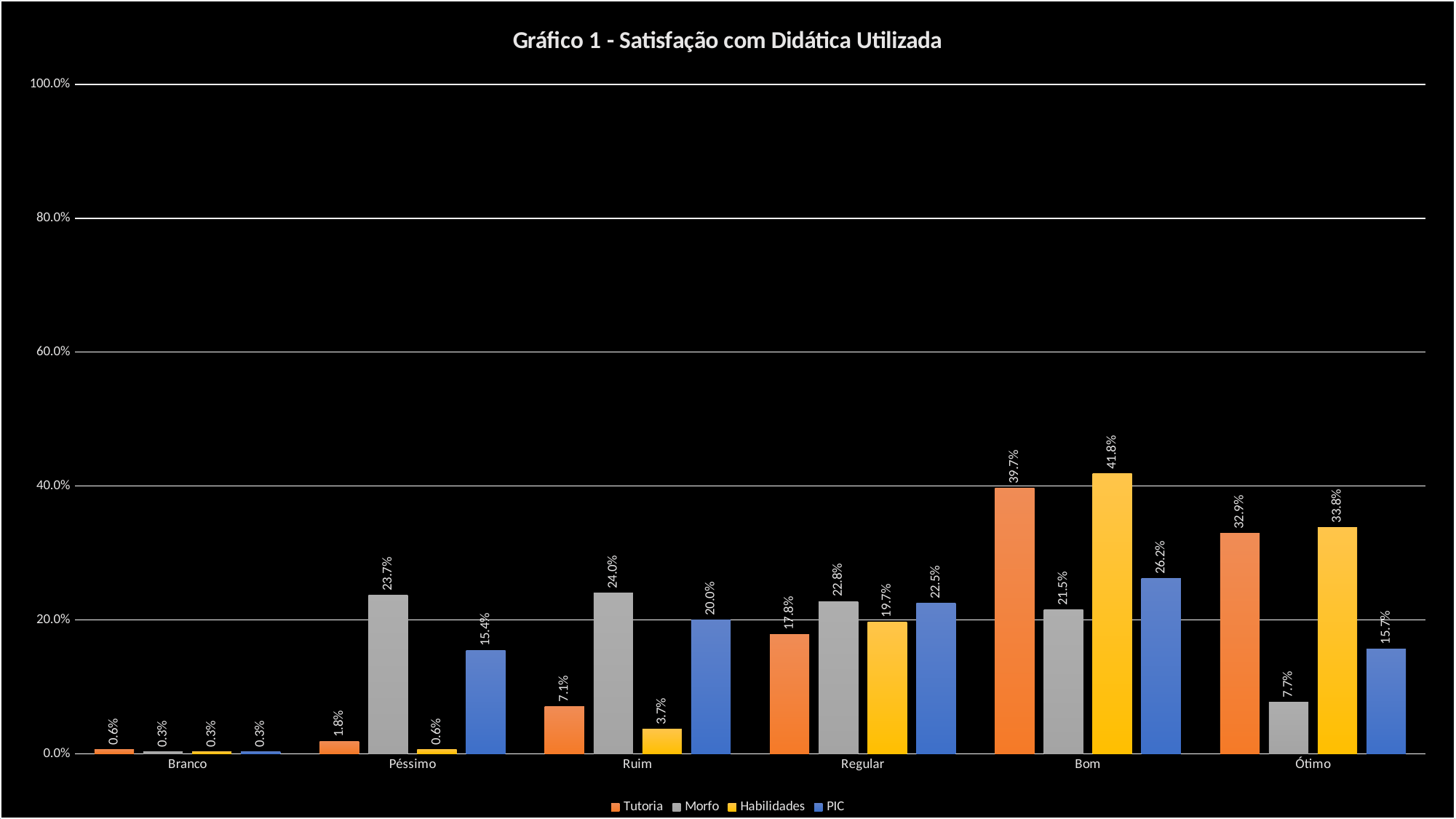

### Chart: Gráfico 1 - Satisfação com Didática Utilizada

| Category | Tutoria | Morfo | Habilidades | PIC |
|---|---|---|---|---|
| Branco | 0.00615384615384615 | 0.00307692307692308 | 0.00307692307692308 | 0.00307692307692308 |
| Péssimo | 0.0184615384615385 | 0.236923076923077 | 0.00615384615384615 | 0.153846153846154 |
| Ruim | 0.0707692307692308 | 0.24 | 0.0369230769230769 | 0.2 |
| Regular | 0.178461538461538 | 0.227692307692308 | 0.196923076923077 | 0.224615384615385 |
| Bom | 0.396923076923077 | 0.215384615384615 | 0.418461538461538 | 0.261538461538462 |
| Ótimo | 0.329230769230769 | 0.0769230769230769 | 0.338461538461538 | 0.156923076923077 |